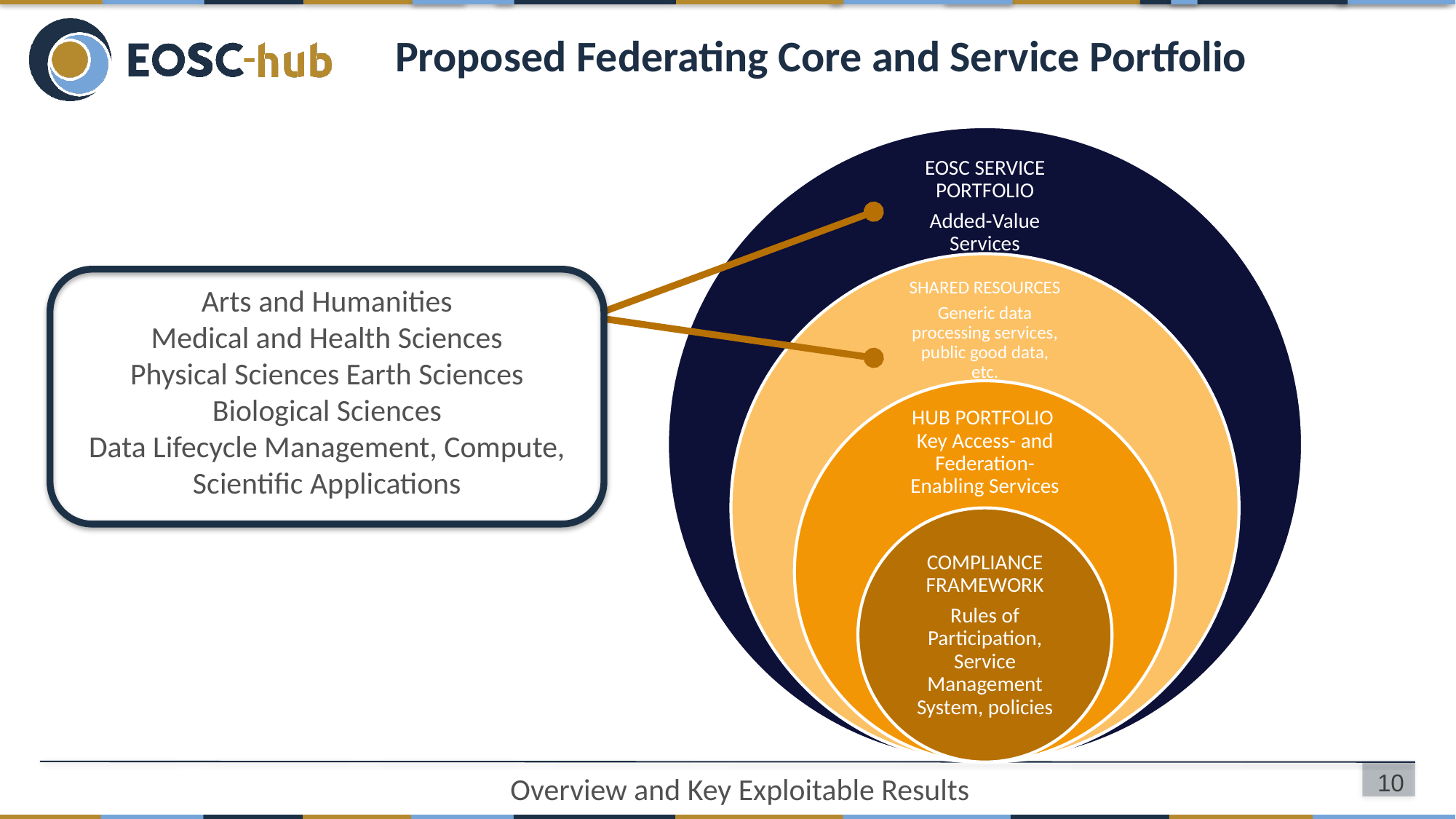

# Proposed Federating Core and Service Portfolio
EOSC SERVICE PORTFOLIO
Added-Value Services
SHARED RESOURCES
Generic data processing services, public good data, etc.
HUB PORTFOLIO  Key Access- and Federation-Enabling Services
COMPLIANCE FRAMEWORK
Rules of Participation, Service Management System, policies

Arts and Humanities
Medical and Health Sciences
Physical Sciences Earth Sciences
Biological Sciences
Data Lifecycle Management, Compute,
Scientific Applications
10
Overview and Key Exploitable Results